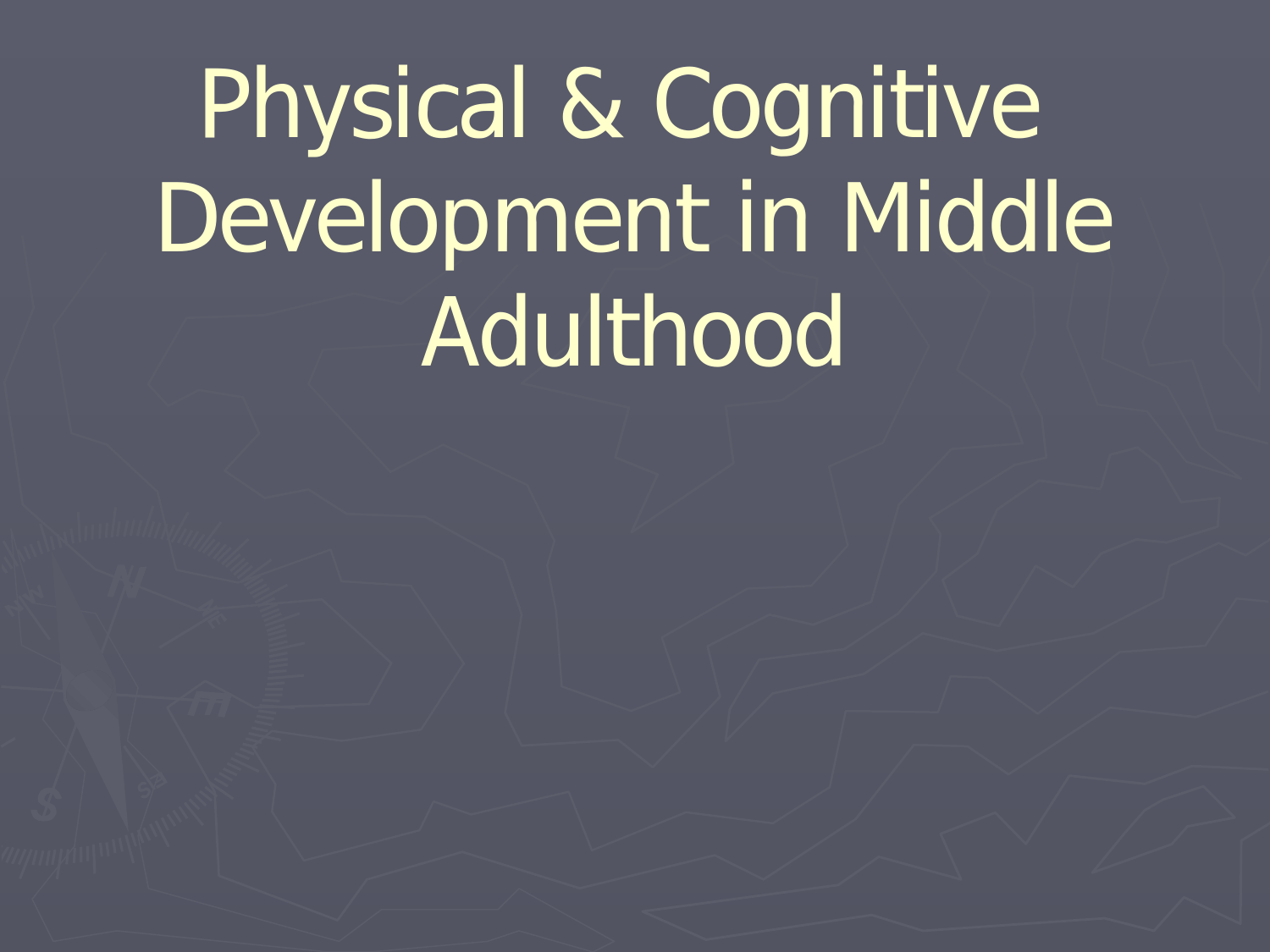

# Physical & Cognitive  Development in Middle Adulthood